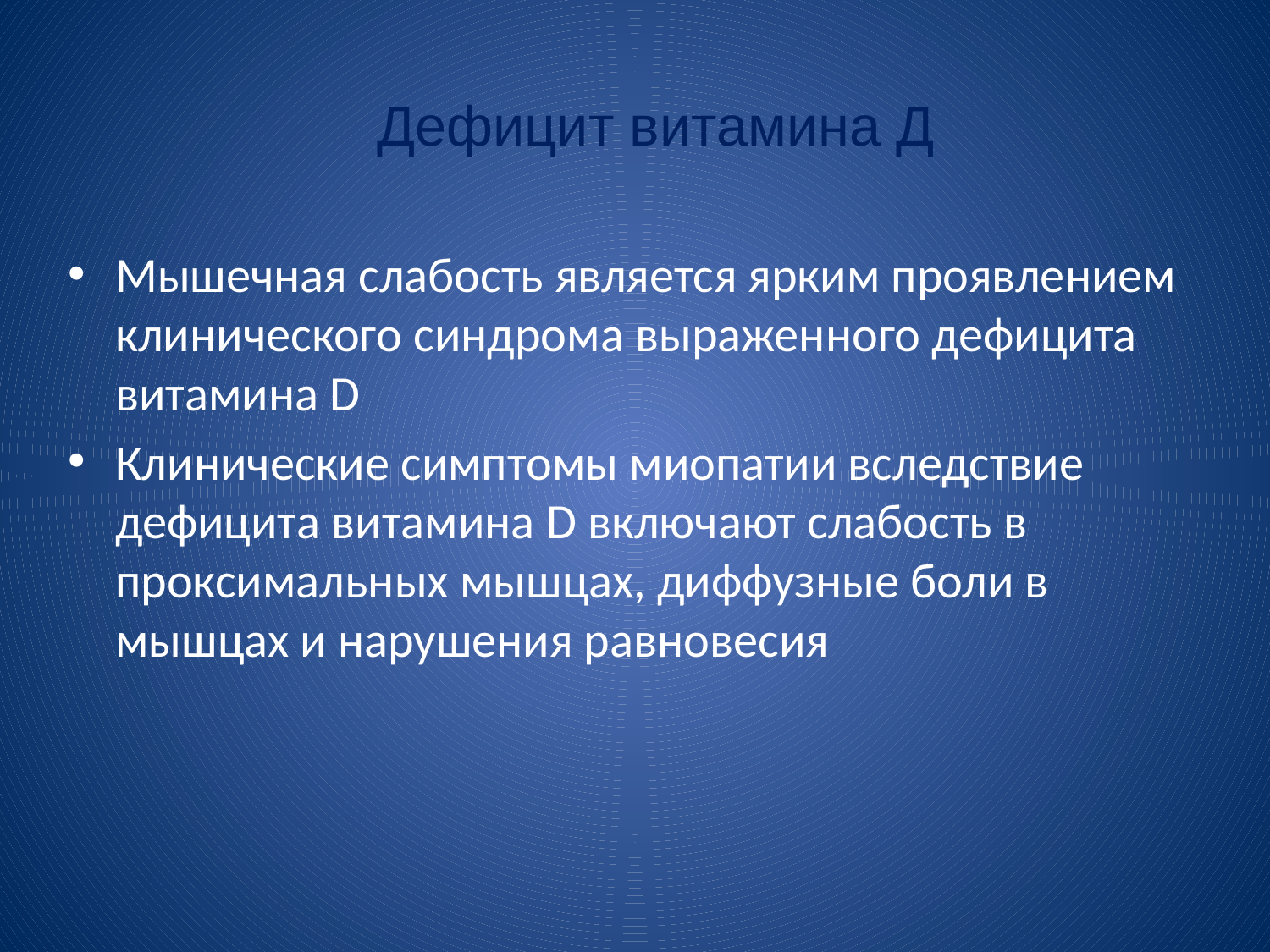

Дефицит витамина Д
Мышечная слабость является ярким проявлением клинического синдрома выраженного дефицита витамина D
Клинические симптомы миопатии вследствие дефицита витамина D включают слабость в проксимальных мышцах, диффузные боли в мышцах и нарушения равновесия